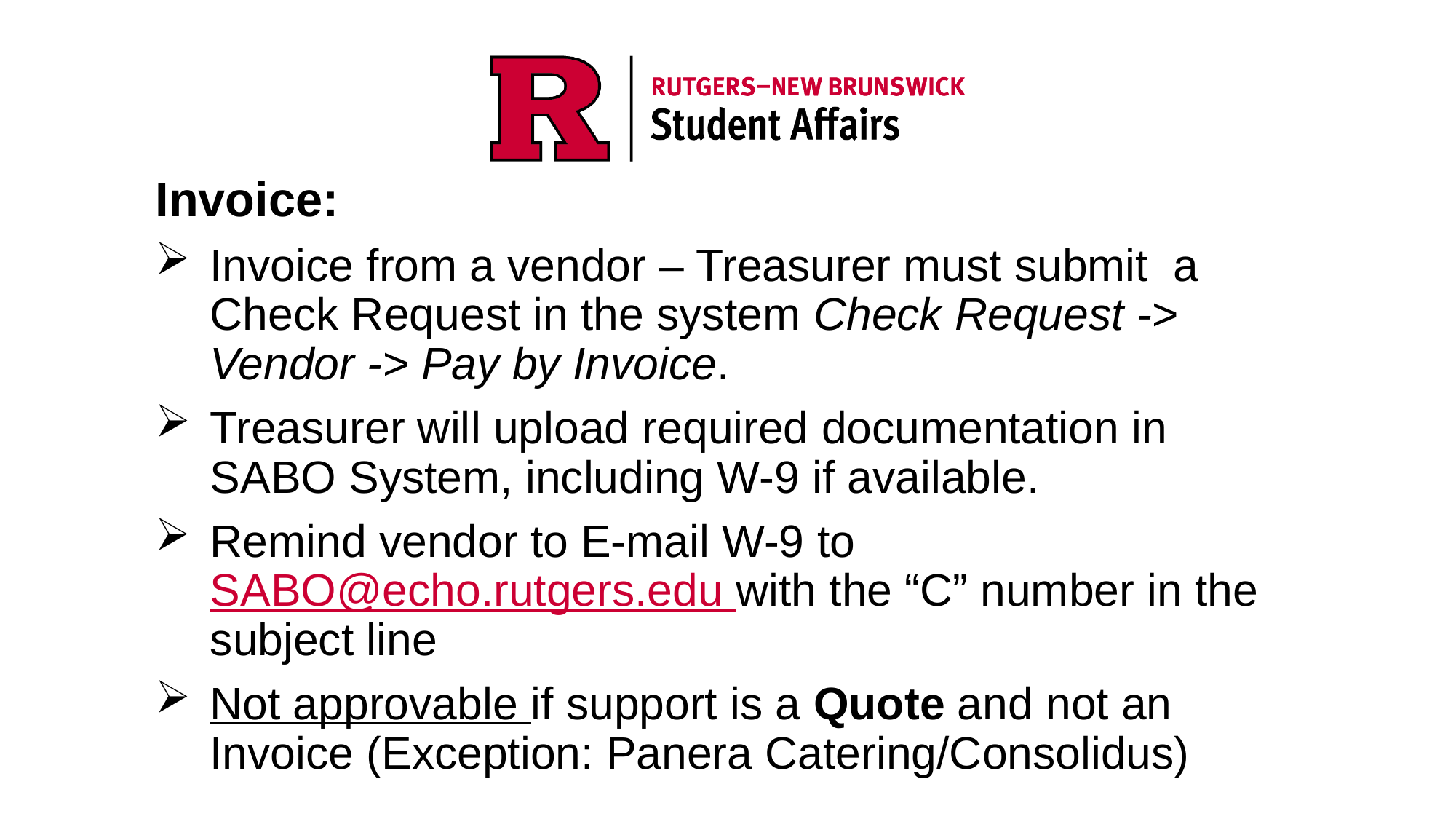

Invoice:
Invoice from a vendor – Treasurer must submit  a Check Request in the system Check Request -> Vendor -> Pay by Invoice.
Treasurer will upload required documentation in SABO System, including W-9 if available.
Remind vendor to E-mail W-9 to SABO@echo.rutgers.edu with the “C” number in the subject line
Not approvable if support is a Quote and not an Invoice (Exception: Panera Catering/Consolidus)